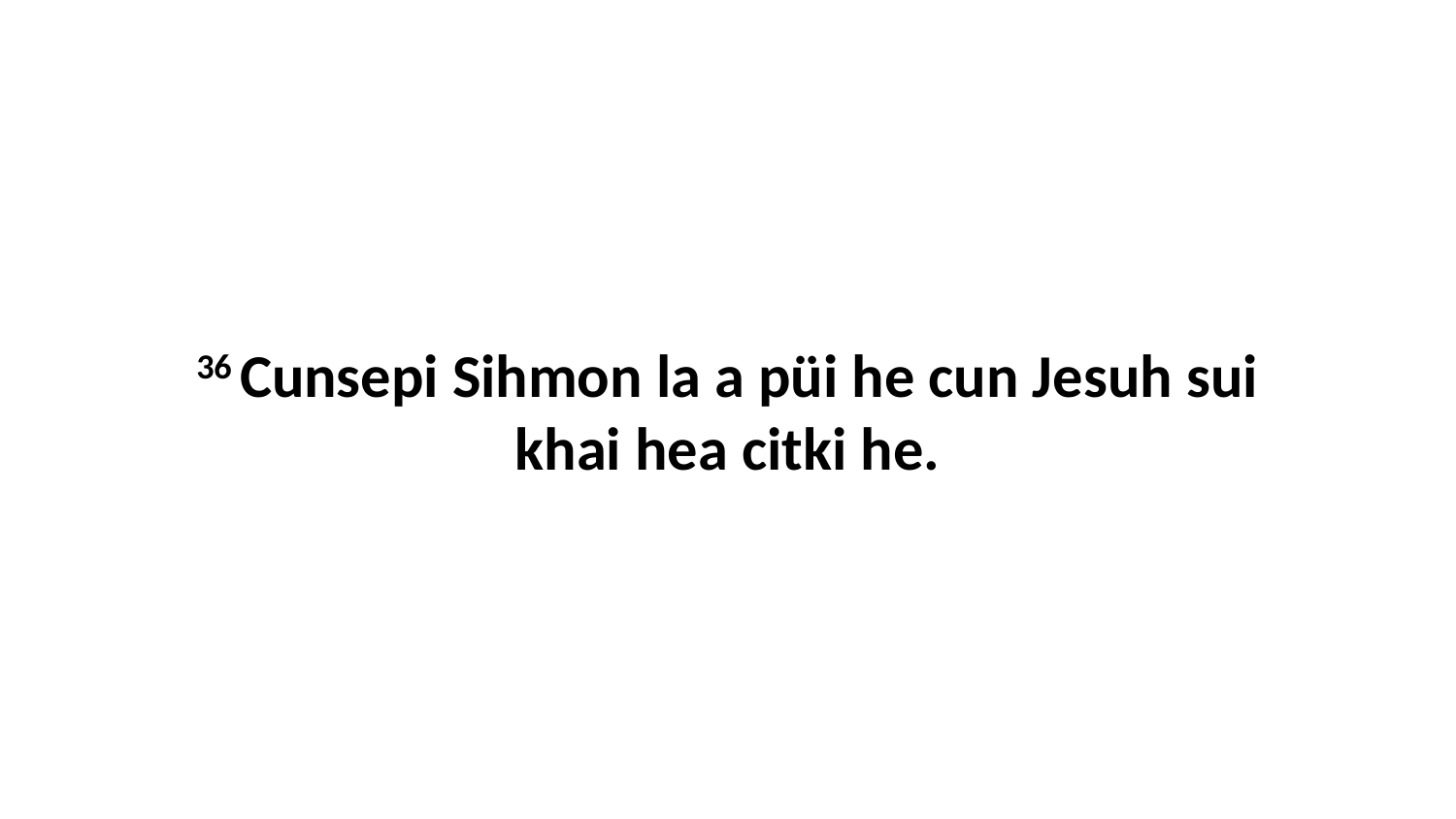

36 Cunsepi Sihmon la a püi he cun Jesuh sui khai hea citki he.